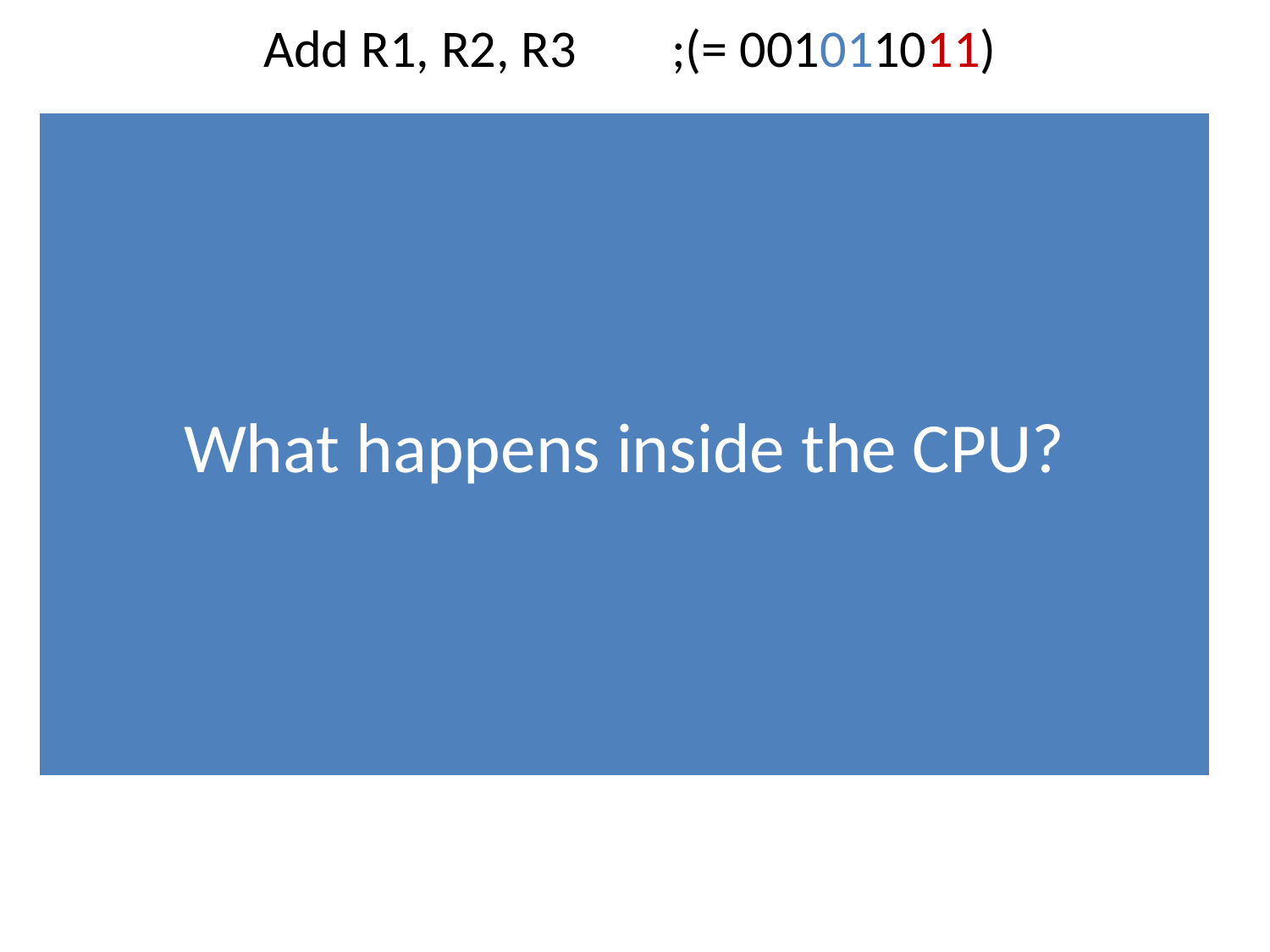

# Add R1, R2, R3        ;(= 001011011)
What happens inside the CPU?

0

1

Register
 File
I.R.
001011011
2
2
001011011
001011011
...
3

P.C.
2
3
4

Functional
Units
5

6

7

Memory
CPU